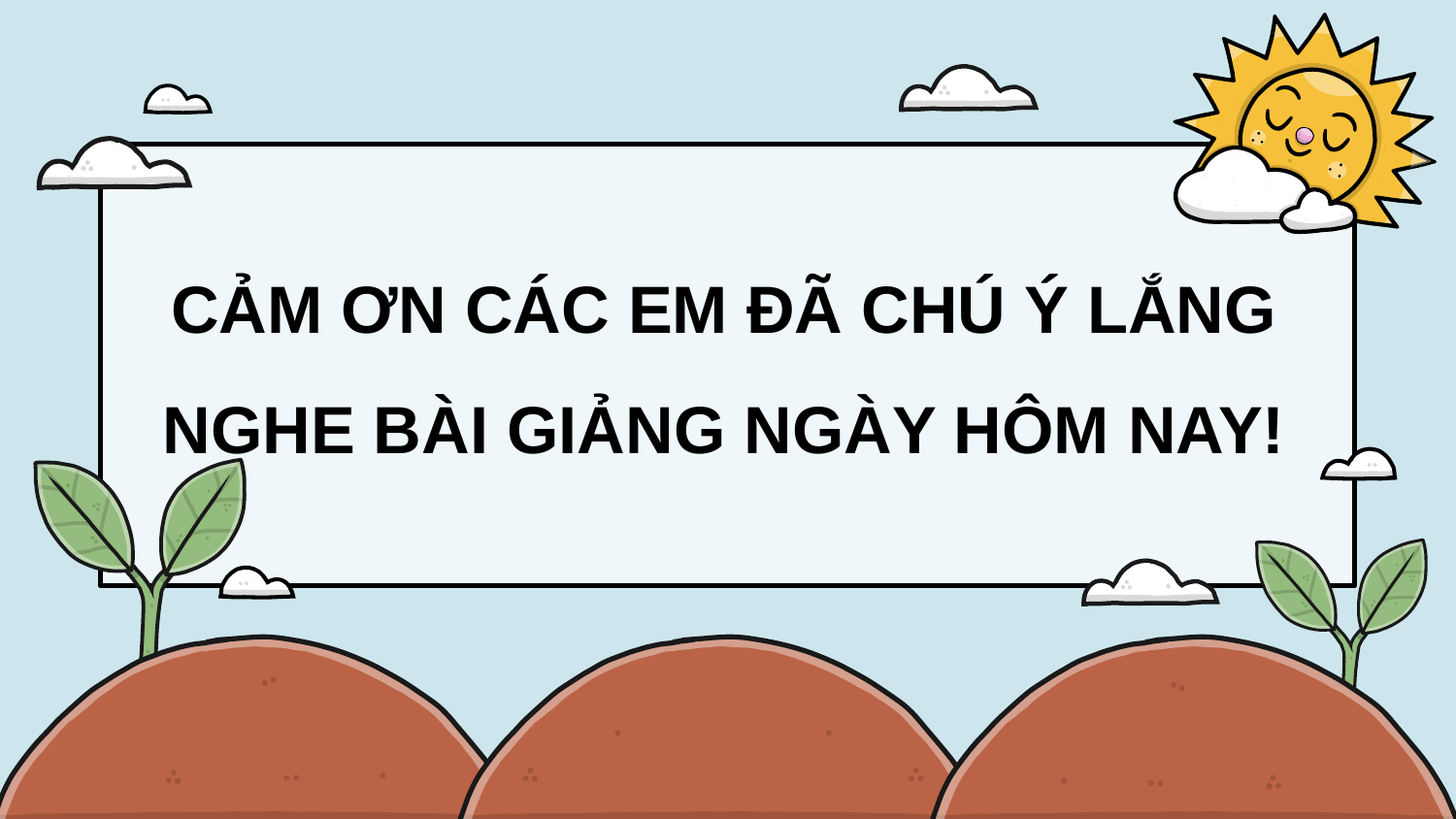

# CẢM ƠN CÁC EM ĐÃ CHÚ Ý LẮNG NGHE BÀI GIẢNG NGÀY HÔM NAY!